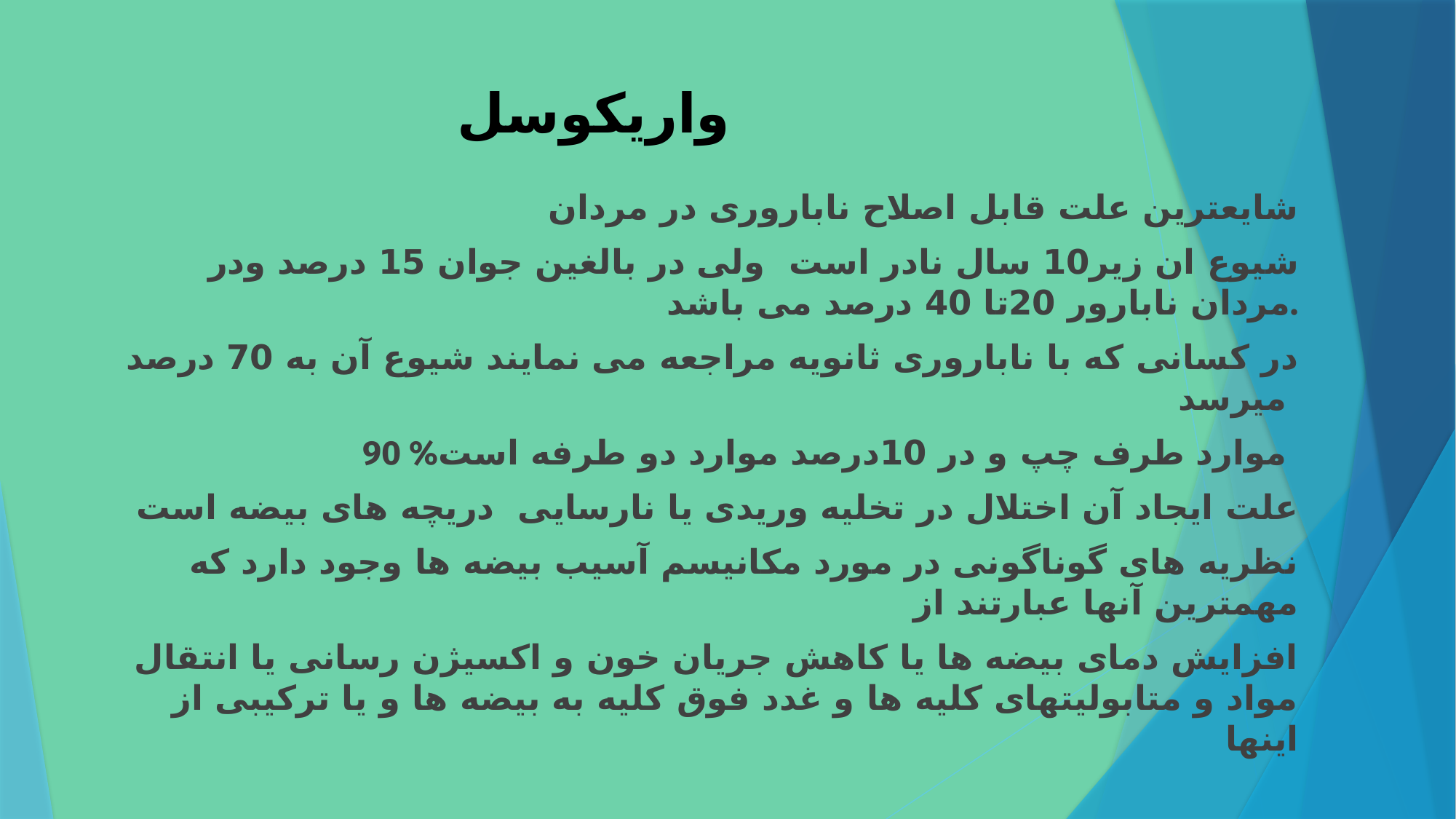

# واریکوسل
   شایعترین علت قابل اصلاح ناباروری در مردان
 شیوع ان زیر10 سال نادر است  ولی در بالغین جوان 15 درصد ودر مردان نابارور 20تا 40 درصد می باشد.
در کسانی که با ناباروری ثانویه مراجعه می نمایند شیوع آن به 70 درصد میرسد
   90 %موارد طرف چپ و در 10درصد موارد دو طرفه است
علت ایجاد آن اختلال در تخلیه وریدی یا نارسایی  دریچه های بیضه است
 نظریه های گوناگونی در مورد مکانیسم آسیب بیضه ها وجود دارد که مهمترین آنها عبارتند از
افزایش دمای بیضه ها یا کاهش جریان خون و اکسیژن رسانی یا انتقال مواد و متابولیتهای کلیه ها و غدد فوق کلیه به بیضه ها و یا ترکیبی از اینها